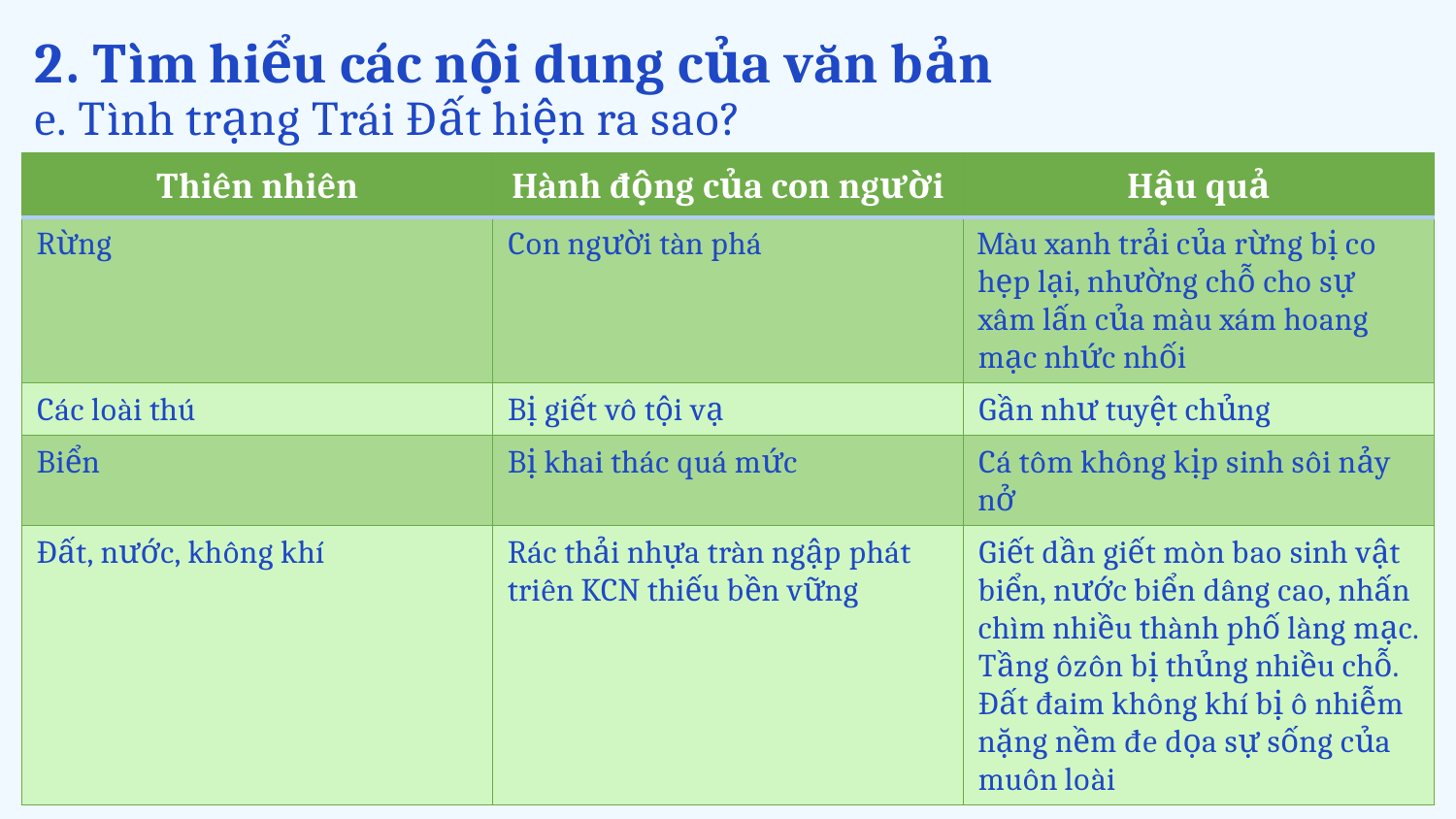

# 2. Tìm hiểu các nội dung của văn bản
e. Tình trạng Trái Đất hiện ra sao?
| Thiên nhiên | Hành động của con người | Hậu quả |
| --- | --- | --- |
| Rừng | Con người tàn phá | Màu xanh trải của rừng bị co hẹp lại, nhường chỗ cho sự xâm lấn của màu xám hoang mạc nhức nhối |
| Các loài thú | Bị giết vô tội vạ | Gần như tuyệt chủng |
| Biển | Bị khai thác quá mức | Cá tôm không kịp sinh sôi nảy nở |
| Đất, nước, không khí | Rác thải nhựa tràn ngập phát triên KCN thiếu bền vững | Giết dần giết mòn bao sinh vật biển, nước biển dâng cao, nhấn chìm nhiều thành phố làng mạc. Tầng ôzôn bị thủng nhiều chỗ. Đất đaim không khí bị ô nhiễm nặng nềm đe dọa sự sống của muôn loài |